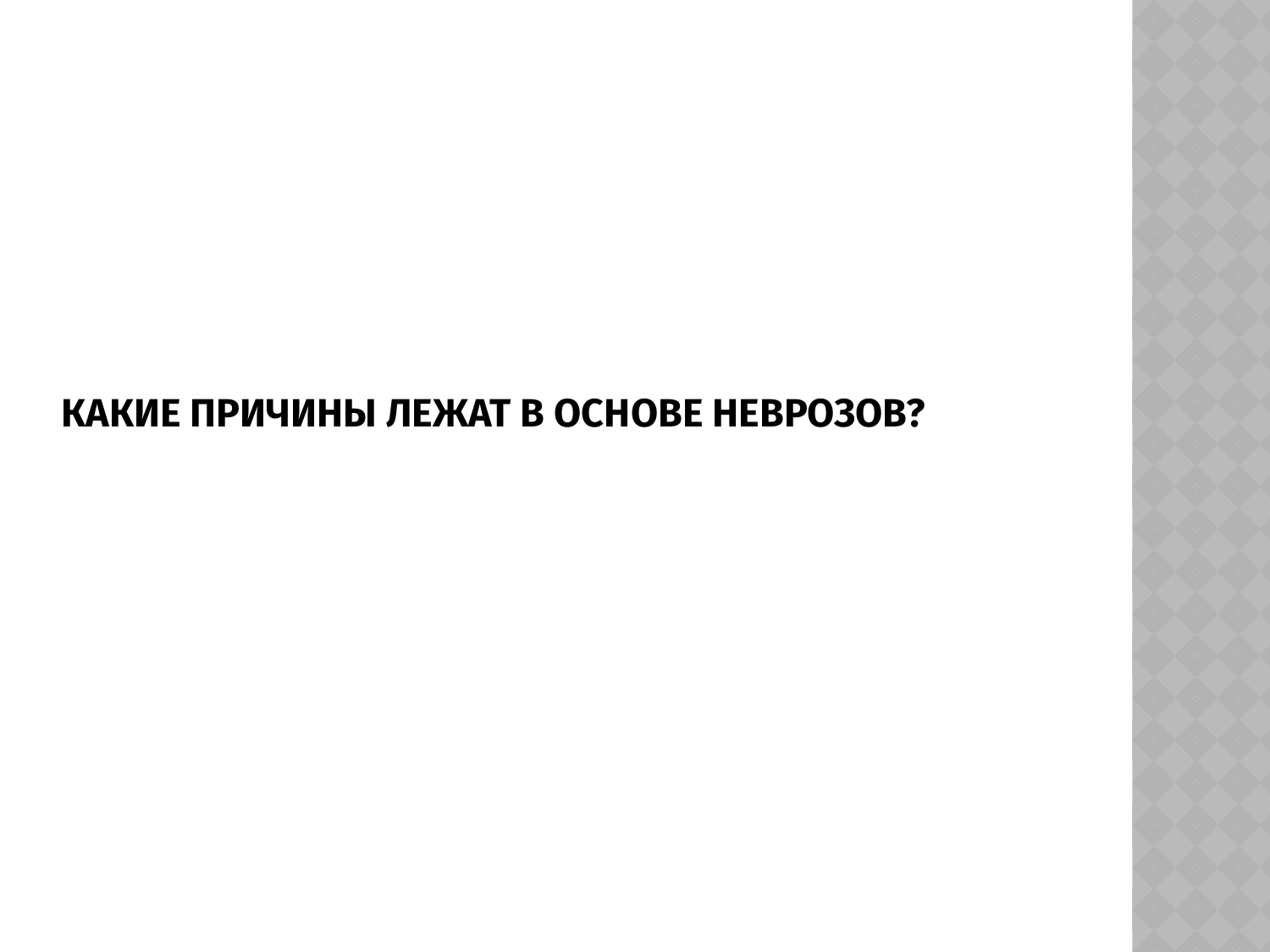

# Какие причины лежат в основе неврозов?